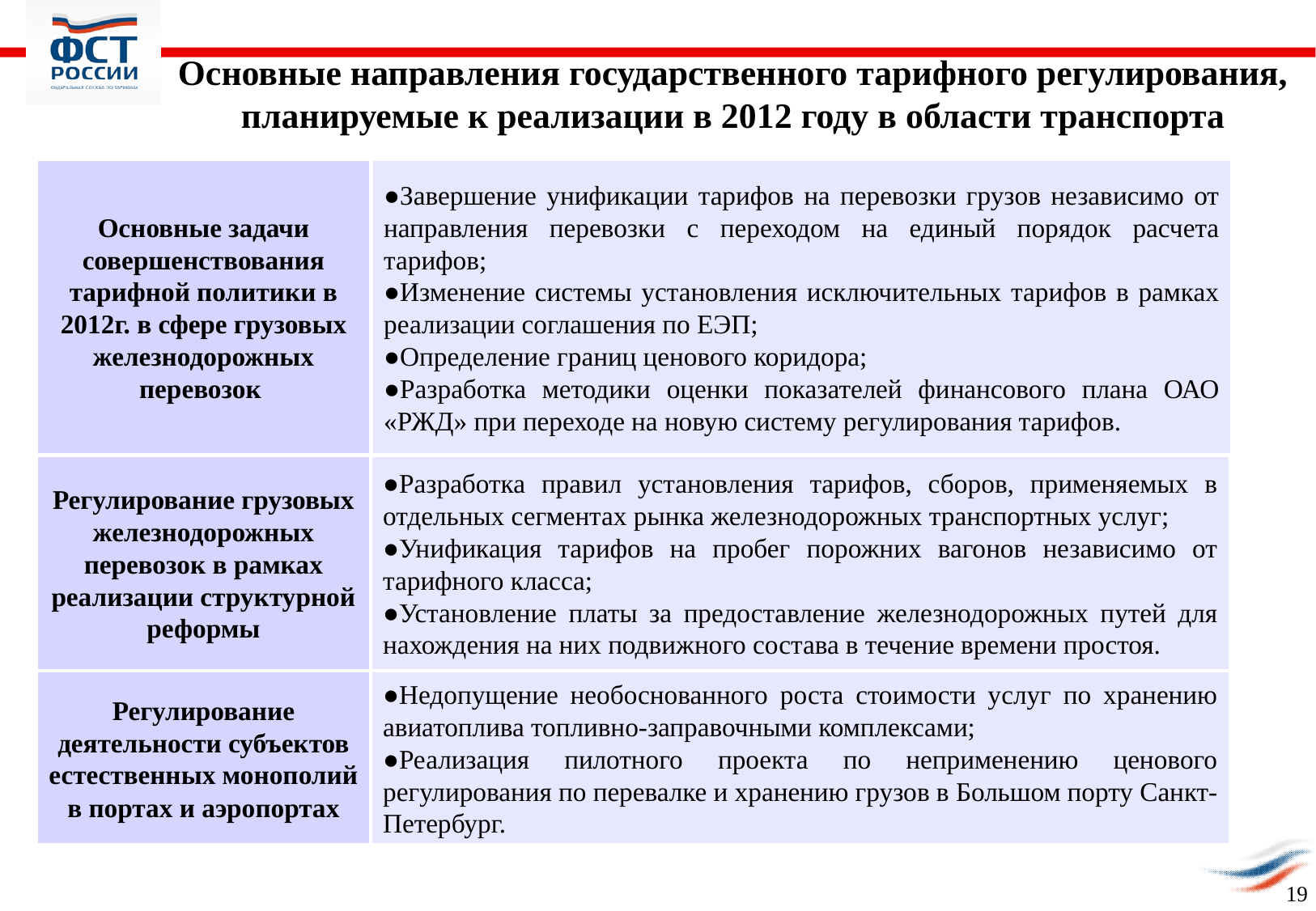

Основные направления государственного тарифного регулирования, планируемые к реализации в 2012 году в области транспорта
Основные задачи совершенствования тарифной политики в 2012г. в сфере грузовых железнодорожных перевозок
●Завершение унификации тарифов на перевозки грузов независимо от направления перевозки с переходом на единый порядок расчета тарифов;
●Изменение системы установления исключительных тарифов в рамках реализации соглашения по ЕЭП;
●Определение границ ценового коридора;
●Разработка методики оценки показателей финансового плана ОАО «РЖД» при переходе на новую систему регулирования тарифов.
Регулирование грузовых железнодорожных перевозок в рамках реализации структурной реформы
●Разработка правил установления тарифов, сборов, применяемых в отдельных сегментах рынка железнодорожных транспортных услуг;
●Унификация тарифов на пробег порожних вагонов независимо от тарифного класса;
●Установление платы за предоставление железнодорожных путей для нахождения на них подвижного состава в течение времени простоя.
Регулирование деятельности субъектов естественных монополий в портах и аэропортах
●Недопущение необоснованного роста стоимости услуг по хранению авиатоплива топливно-заправочными комплексами;
●Реализация пилотного проекта по неприменению ценового регулирования по перевалке и хранению грузов в Большом порту Санкт-Петербург.
19